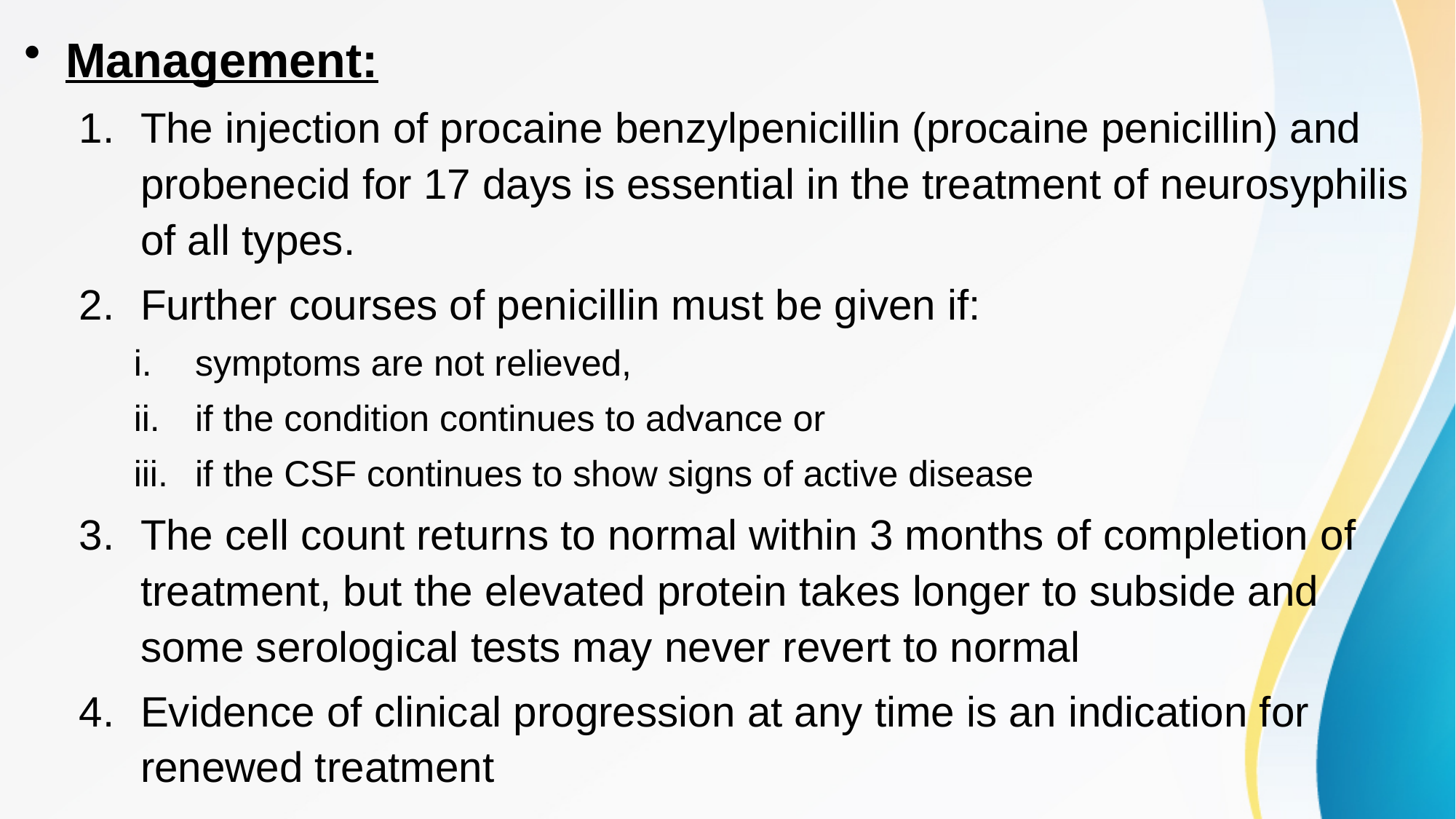

Management:
The injection of procaine benzylpenicillin (procaine penicillin) and probenecid for 17 days is essential in the treatment of neurosyphilis of all types.
Further courses of penicillin must be given if:
symptoms are not relieved,
if the condition continues to advance or
if the CSF continues to show signs of active disease
The cell count returns to normal within 3 months of completion of treatment, but the elevated protein takes longer to subside and some serological tests may never revert to normal
Evidence of clinical progression at any time is an indication for renewed treatment